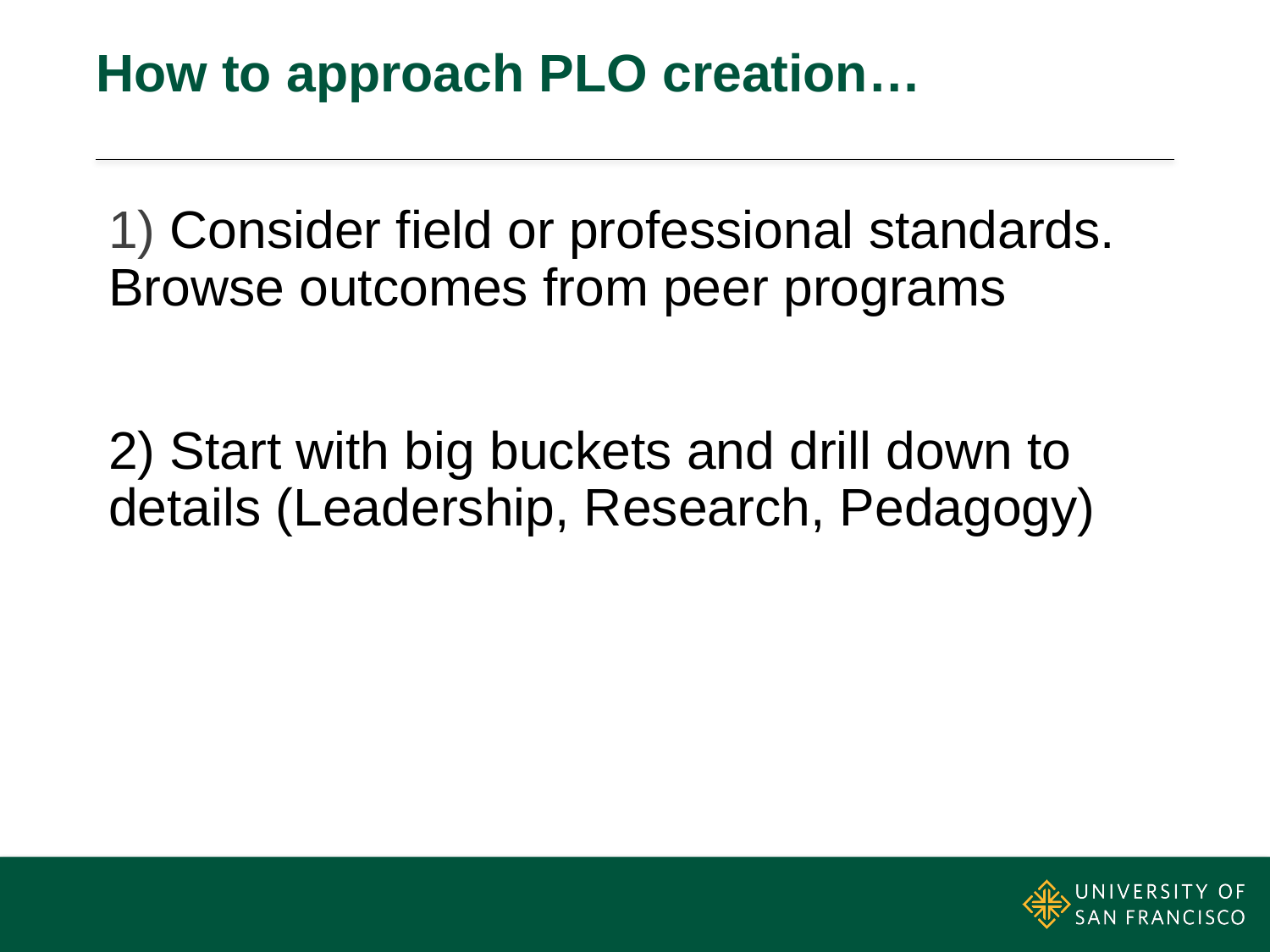

# How to approach PLO creation…
1) Consider field or professional standards. Browse outcomes from peer programs

2) Start with big buckets and drill down to details (Leadership, Research, Pedagogy)